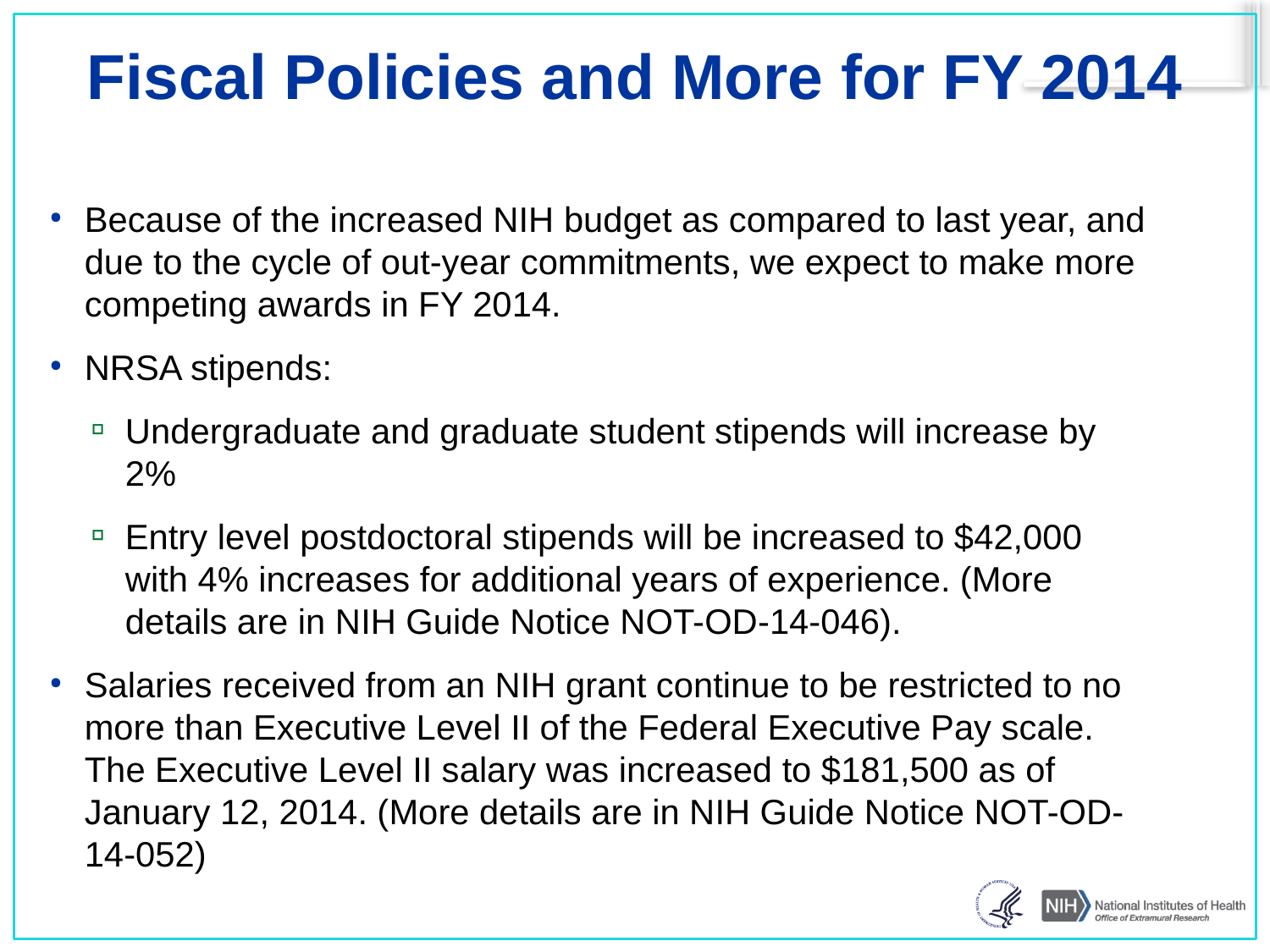

# Fiscal Policies and More for FY 2014
Because of the increased NIH budget as compared to last year, and due to the cycle of out-year commitments, we expect to make more competing awards in FY 2014.
NRSA stipends:
Undergraduate and graduate student stipends will increase by 2%
Entry level postdoctoral stipends will be increased to $42,000 with 4% increases for additional years of experience. (More details are in NIH Guide Notice NOT-OD-14-046).
Salaries received from an NIH grant continue to be restricted to no more than Executive Level II of the Federal Executive Pay scale. The Executive Level II salary was increased to $181,500 as of January 12, 2014. (More details are in NIH Guide Notice NOT-OD-14-052)